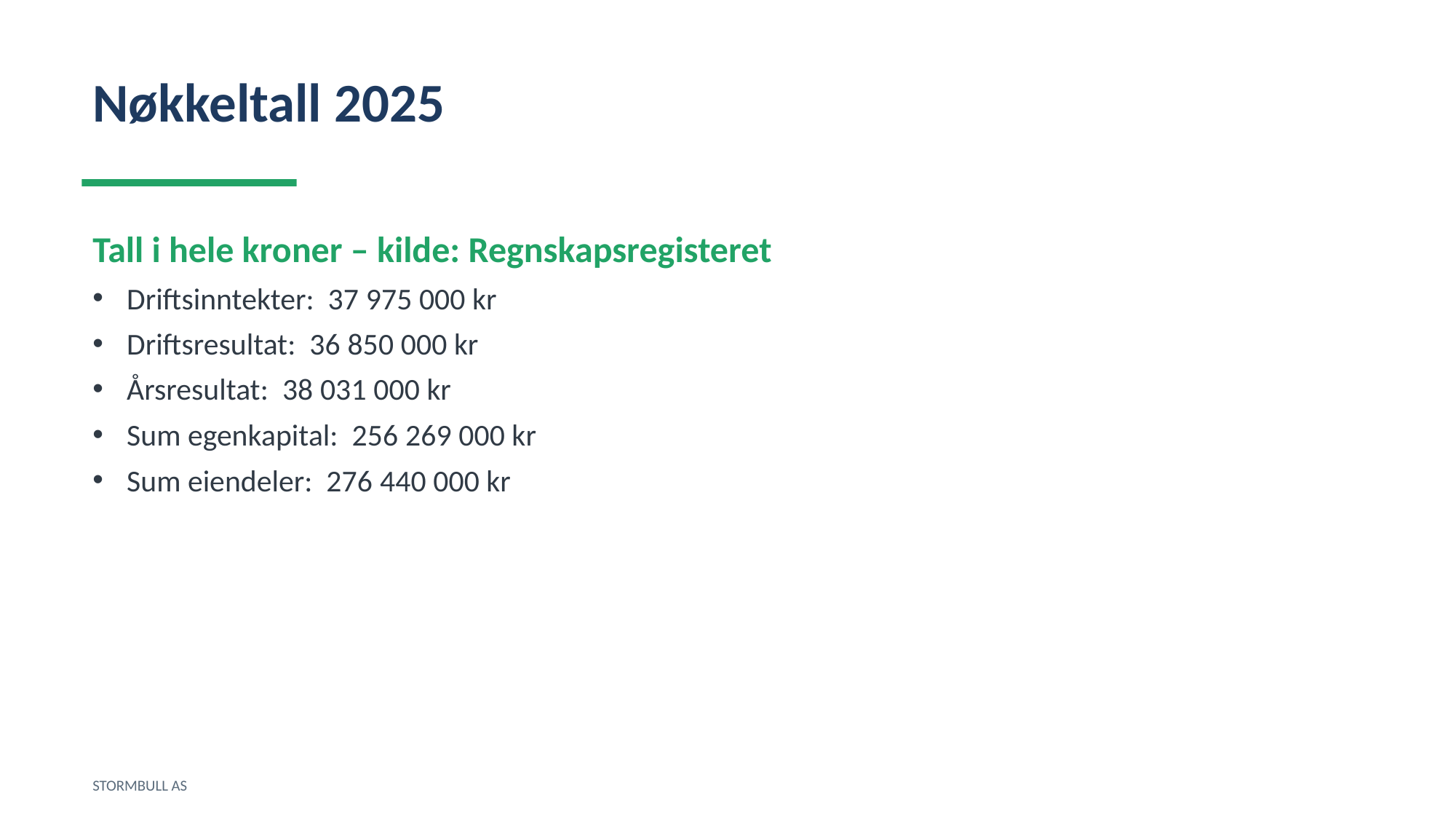

Nøkkeltall 2025

Tall i hele kroner – kilde: Regnskapsregisteret
Driftsinntekter:  37 975 000 kr
Driftsresultat:  36 850 000 kr
Årsresultat:  38 031 000 kr
Sum egenkapital:  256 269 000 kr
Sum eiendeler:  276 440 000 kr
STORMBULL AS